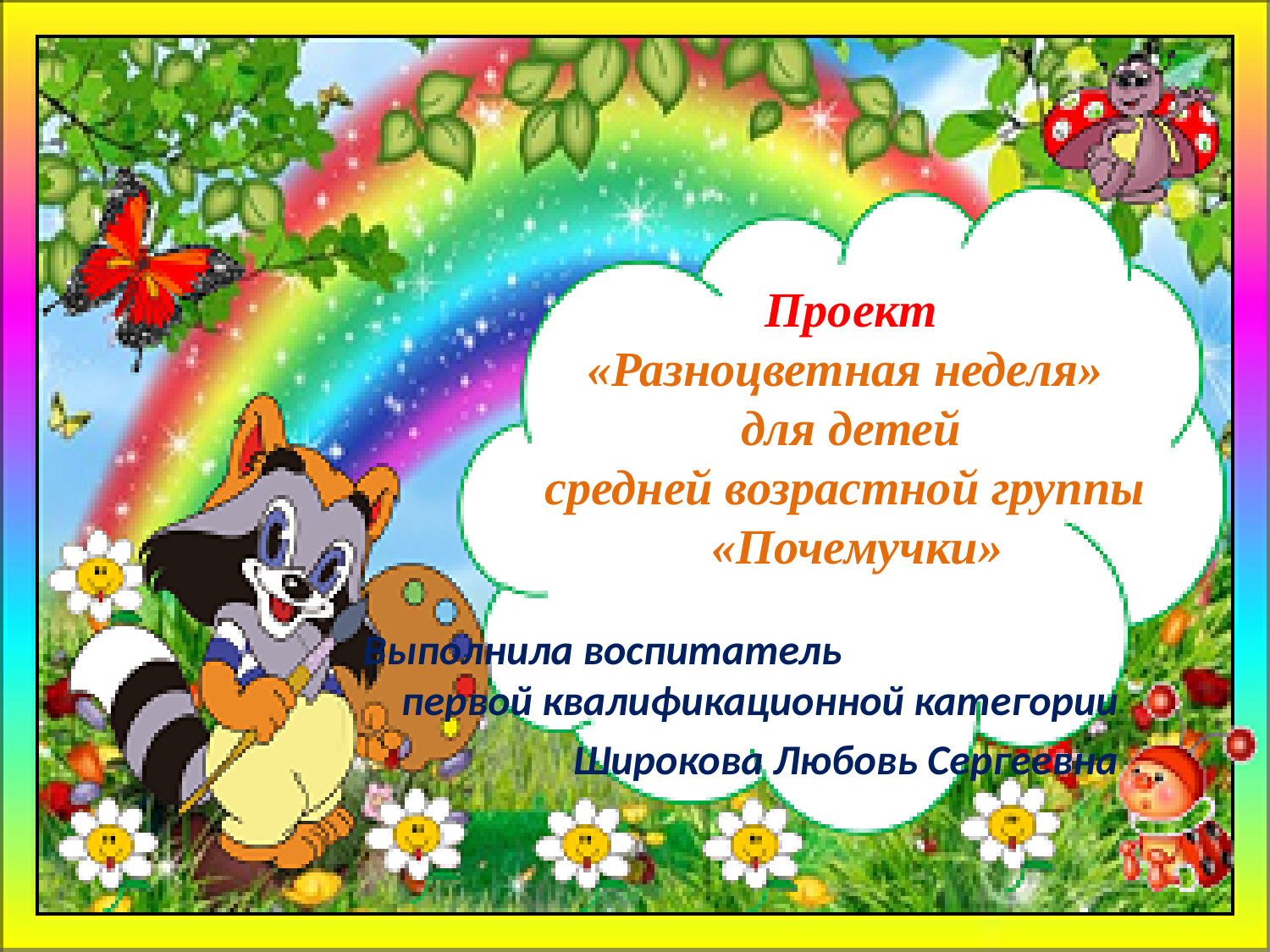

# Проект «Разноцветная неделя» для детей средней возрастной группы «Почемучки»
  Выполнила воспитатель                              первой квалификационной категории
Широкова Любовь Сергеевна